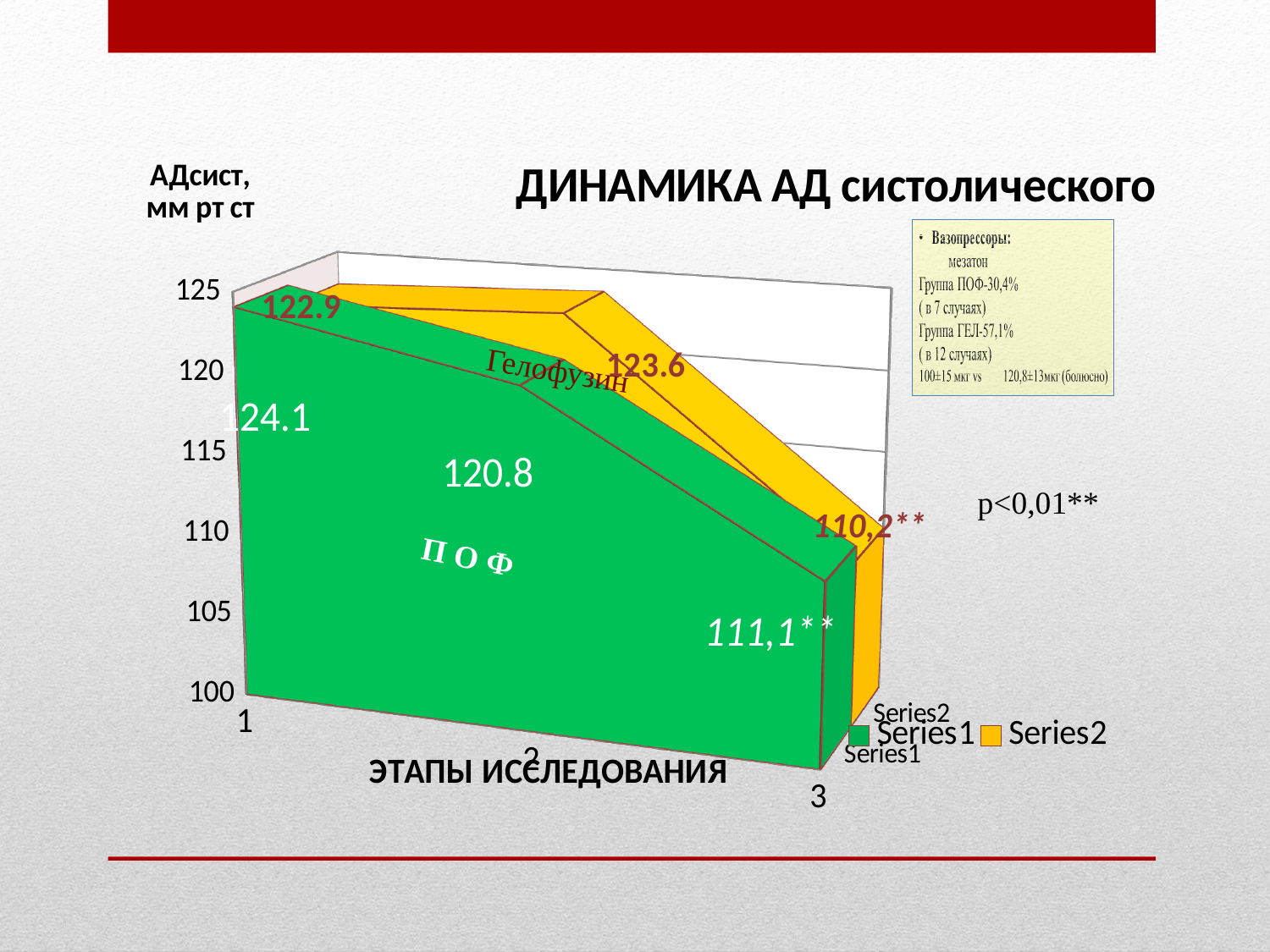

[unsupported chart]

Гелофузин
p<0,01**
П О Ф